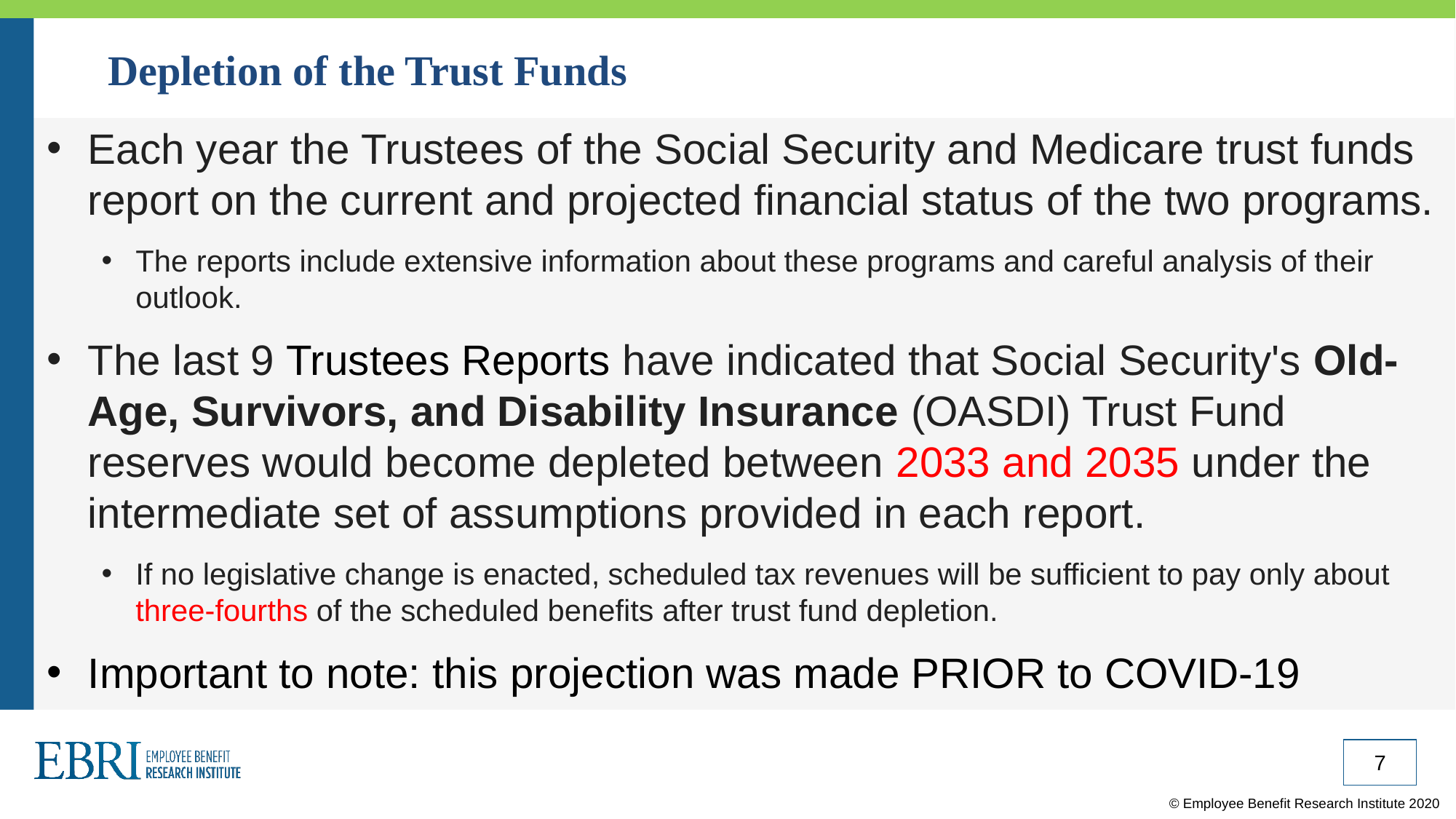

# Depletion of the Trust Funds
Each year the Trustees of the Social Security and Medicare trust funds report on the current and projected financial status of the two programs.
The reports include extensive information about these programs and careful analysis of their outlook.
The last 9 Trustees Reports have indicated that Social Security's Old-Age, Survivors, and Disability Insurance (OASDI) Trust Fund reserves would become depleted between 2033 and 2035 under the intermediate set of assumptions provided in each report.
If no legislative change is enacted, scheduled tax revenues will be sufficient to pay only about three-fourths of the scheduled benefits after trust fund depletion.
Important to note: this projection was made PRIOR to COVID-19
7